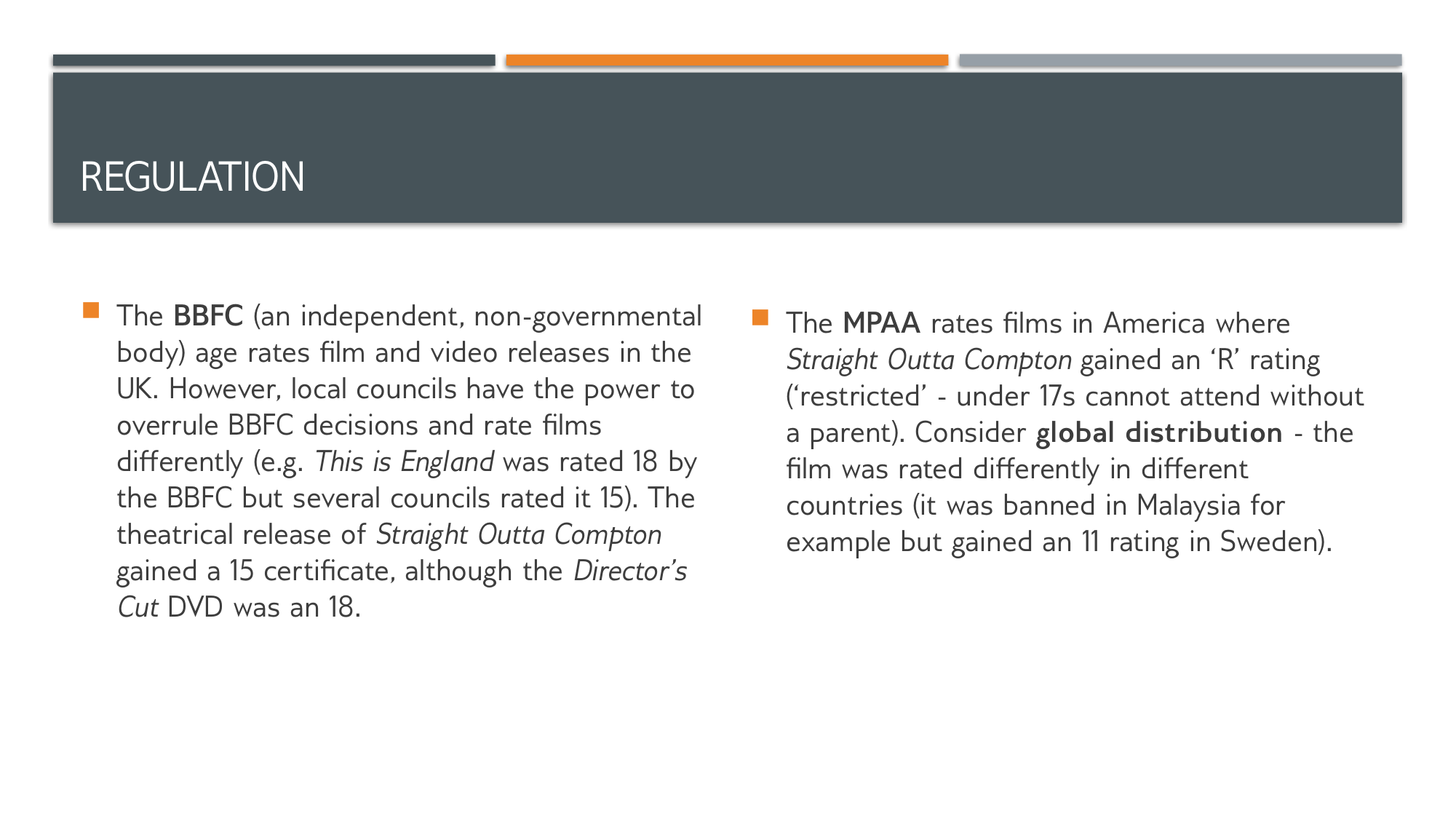

# REGULATION
The MPAA rates films in America where Straight Outta Compton gained an ‘R’ rating (‘restricted’ - under 17s cannot attend without a parent). Consider global distribution - the film was rated differently in different countries (it was banned in Malaysia for example but gained an 11 rating in Sweden).

The BBFC (an independent, non-governmental body) age rates film and video releases in the UK. However, local councils have the power to overrule BBFC decisions and rate films differently (e.g. This is England was rated 18 by the BBFC but several councils rated it 15). The theatrical release of Straight Outta Compton gained a 15 certificate, although the Director’s Cut DVD was an 18.